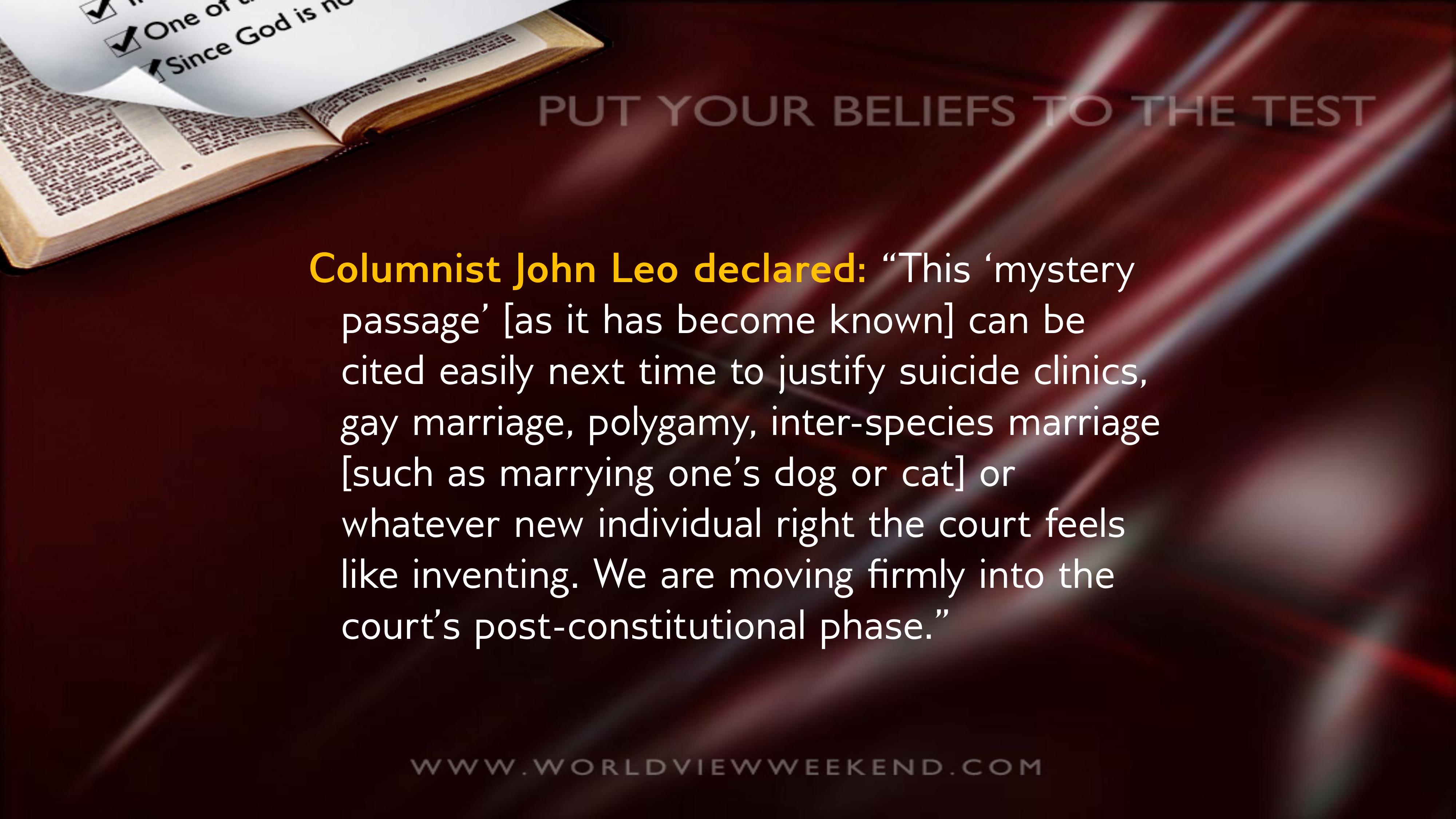

Columnist John Leo declared: “This ‘mystery passage’ [as it has become known] can be cited easily next time to justify suicide clinics, gay marriage, polygamy, inter-species marriage [such as marrying one’s dog or cat] or whatever new individual right the court feels like inventing. We are moving firmly into the court’s post-constitutional phase.”